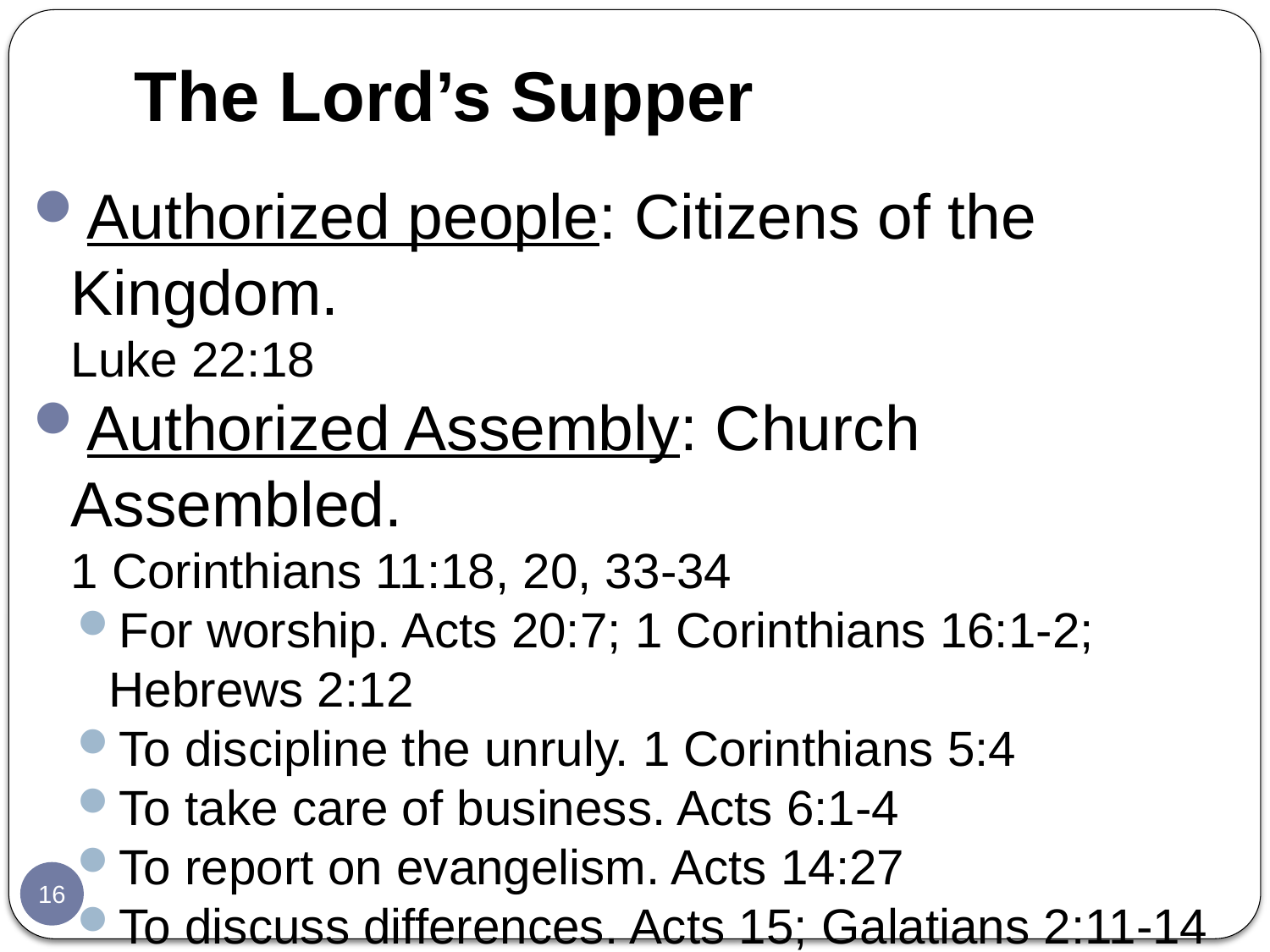

# The Lord’s Supper
Authorized people: Citizens of the Kingdom.
Luke 22:18
Authorized Assembly: Church Assembled.
1 Corinthians 11:18, 20, 33-34
For worship. Acts 20:7; 1 Corinthians 16:1-2; Hebrews 2:12
To discipline the unruly. 1 Corinthians 5:4
To take care of business. Acts 6:1-4
To report on evangelism. Acts 14:27
To discuss differences. Acts 15; Galatians 2:11-14
To read the Scriptures. 1 Thessalonians 5:27; Colossians 4:16
To exhort and provoke. Hebrews 10:24
To pray. Acts 12:12
16